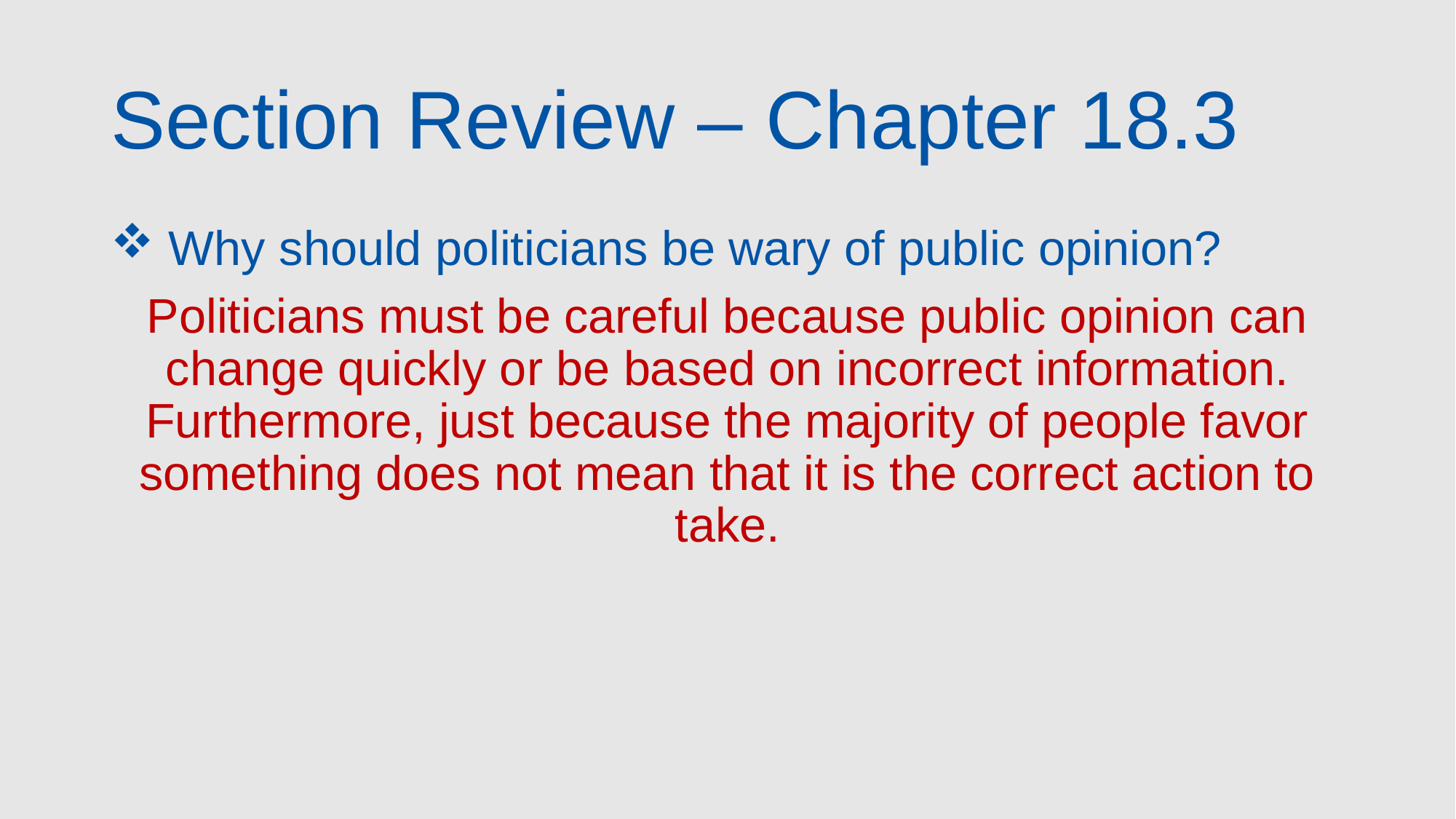

# Section Review – Chapter 18.3
 Why should politicians be wary of public opinion?
Politicians must be careful because public opinion can change quickly or be based on incorrect information. Furthermore, just because the majority of people favor something does not mean that it is the correct action to take.